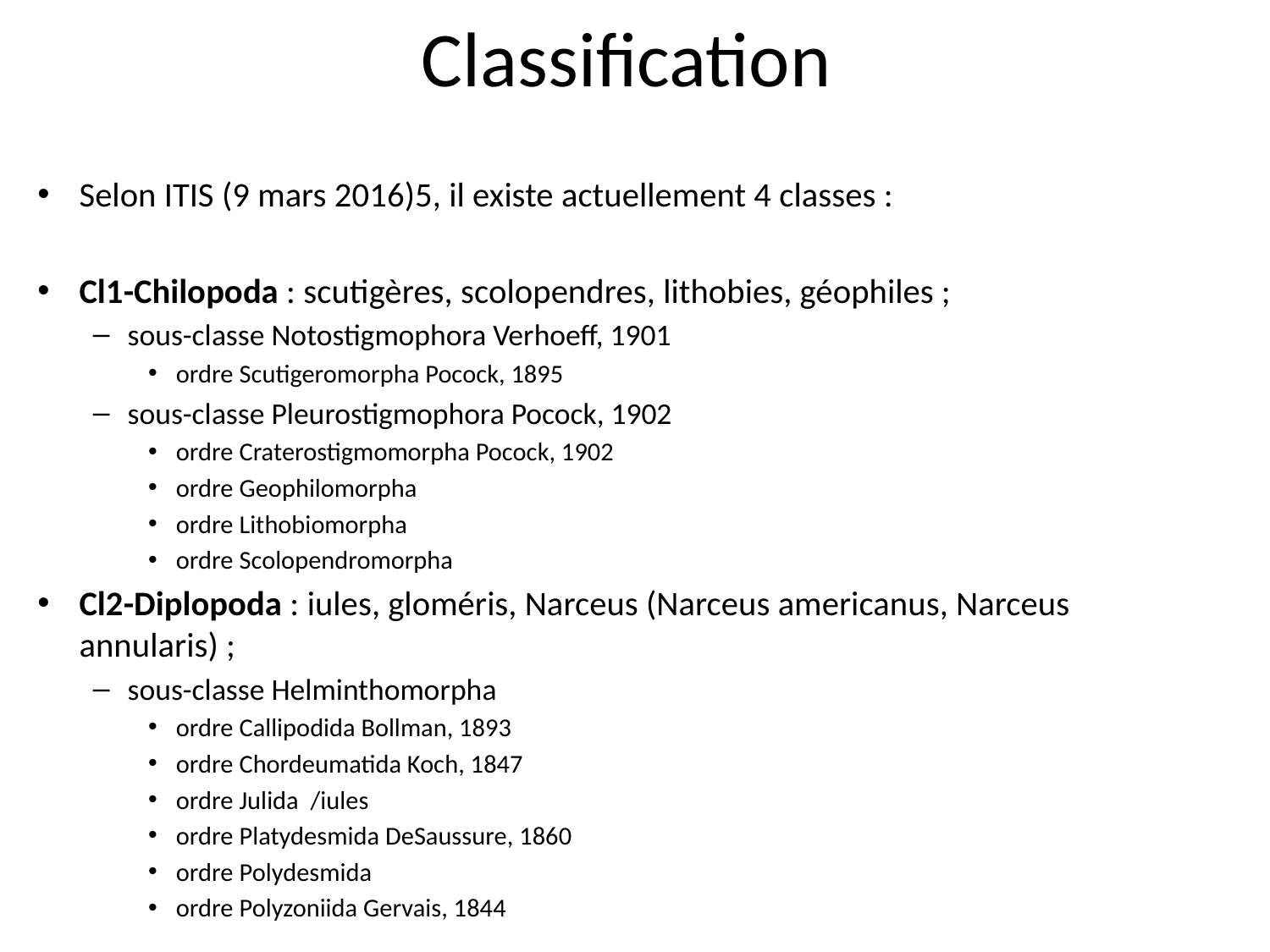

# Classification
Selon ITIS (9 mars 2016)5, il existe actuellement 4 classes :

Cl1-Chilopoda : scutigères, scolopendres, lithobies, géophiles ;
sous-classe Notostigmophora Verhoeff, 1901
ordre Scutigeromorpha Pocock, 1895
sous-classe Pleurostigmophora Pocock, 1902
ordre Craterostigmomorpha Pocock, 1902
ordre Geophilomorpha
ordre Lithobiomorpha
ordre Scolopendromorpha
Cl2-Diplopoda : iules, gloméris, Narceus (Narceus americanus, Narceus annularis) ;
sous-classe Helminthomorpha
ordre Callipodida Bollman, 1893
ordre Chordeumatida Koch, 1847
ordre Julida  /iules
ordre Platydesmida DeSaussure, 1860
ordre Polydesmida
ordre Polyzoniida Gervais, 1844